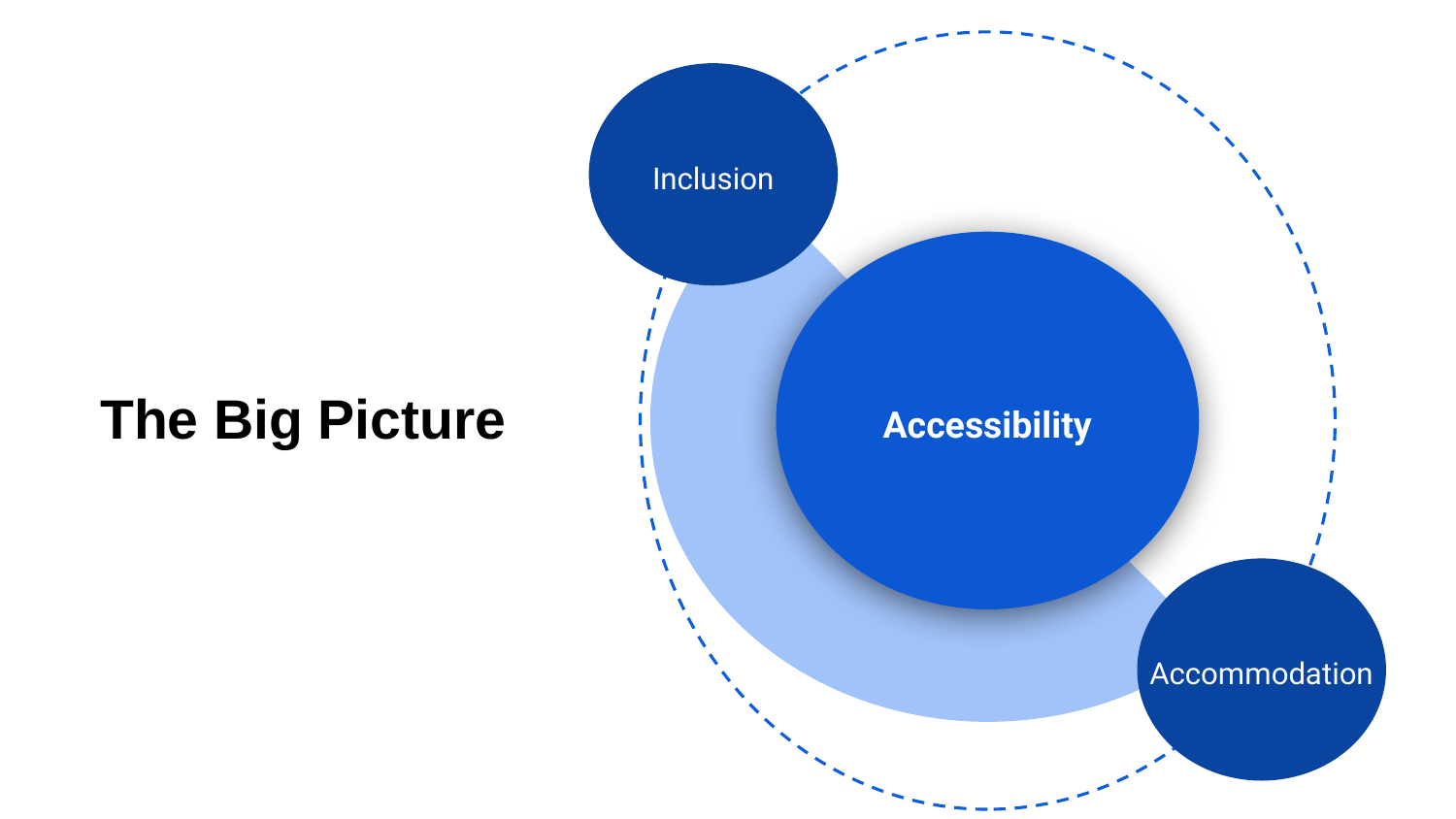

Inclusion

Accommodation

Accessibility
# The Big Picture